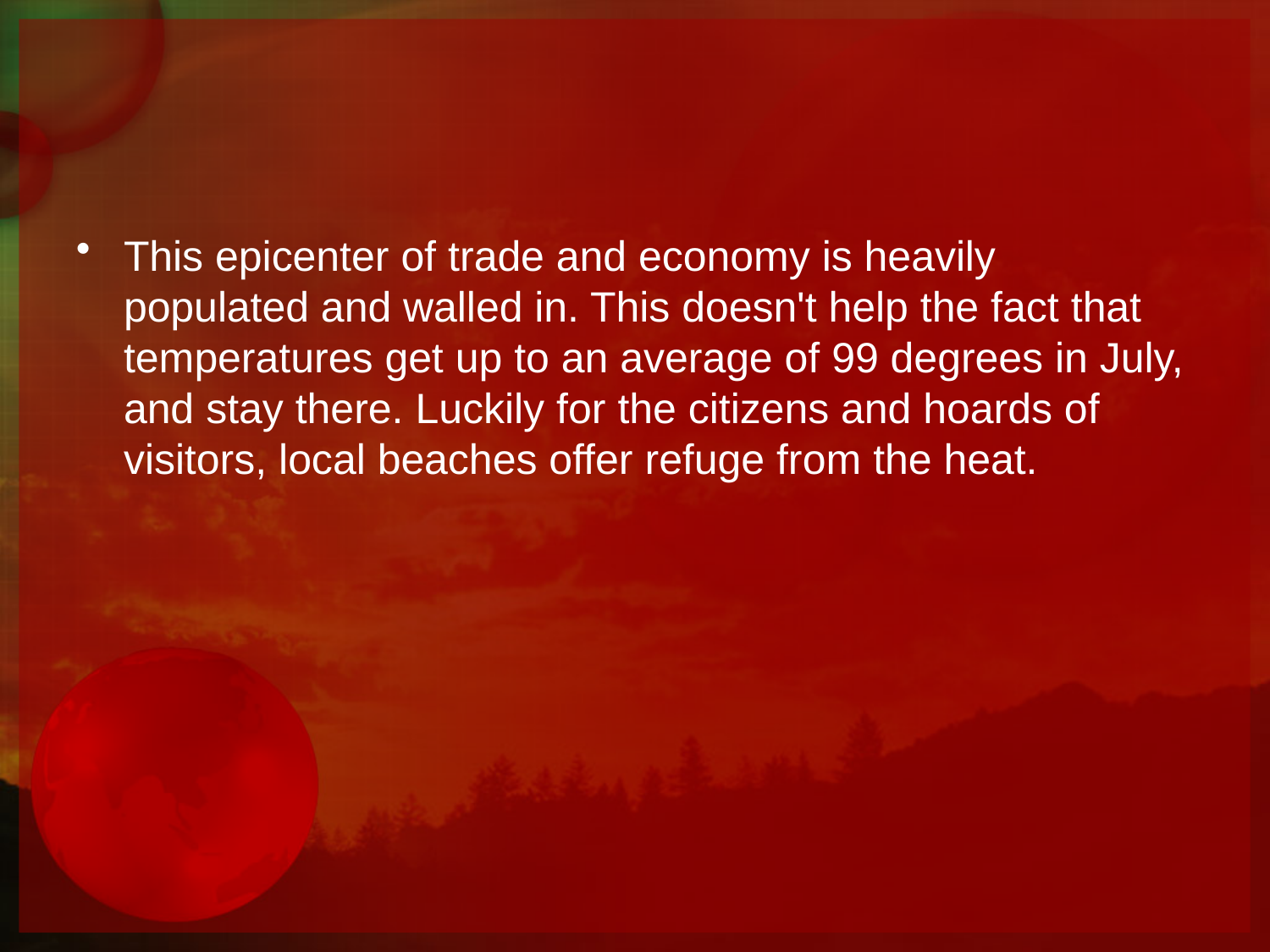

#
This epicenter of trade and economy is heavily populated and walled in. This doesn't help the fact that temperatures get up to an average of 99 degrees in July, and stay there. Luckily for the citizens and hoards of visitors, local beaches offer refuge from the heat.